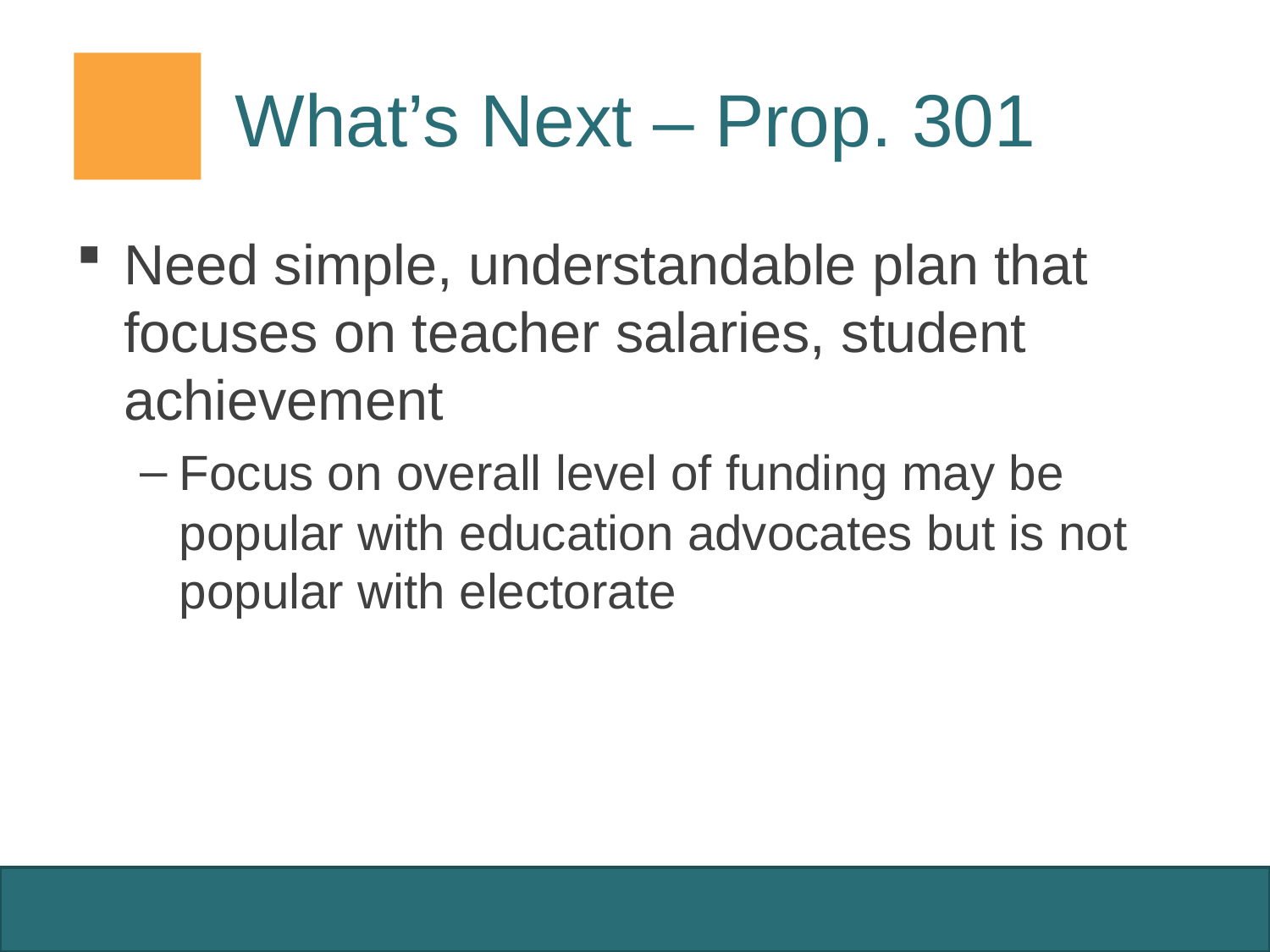

# What’s Next – Prop. 301
Need simple, understandable plan that focuses on teacher salaries, student achievement
Focus on overall level of funding may be popular with education advocates but is not popular with electorate